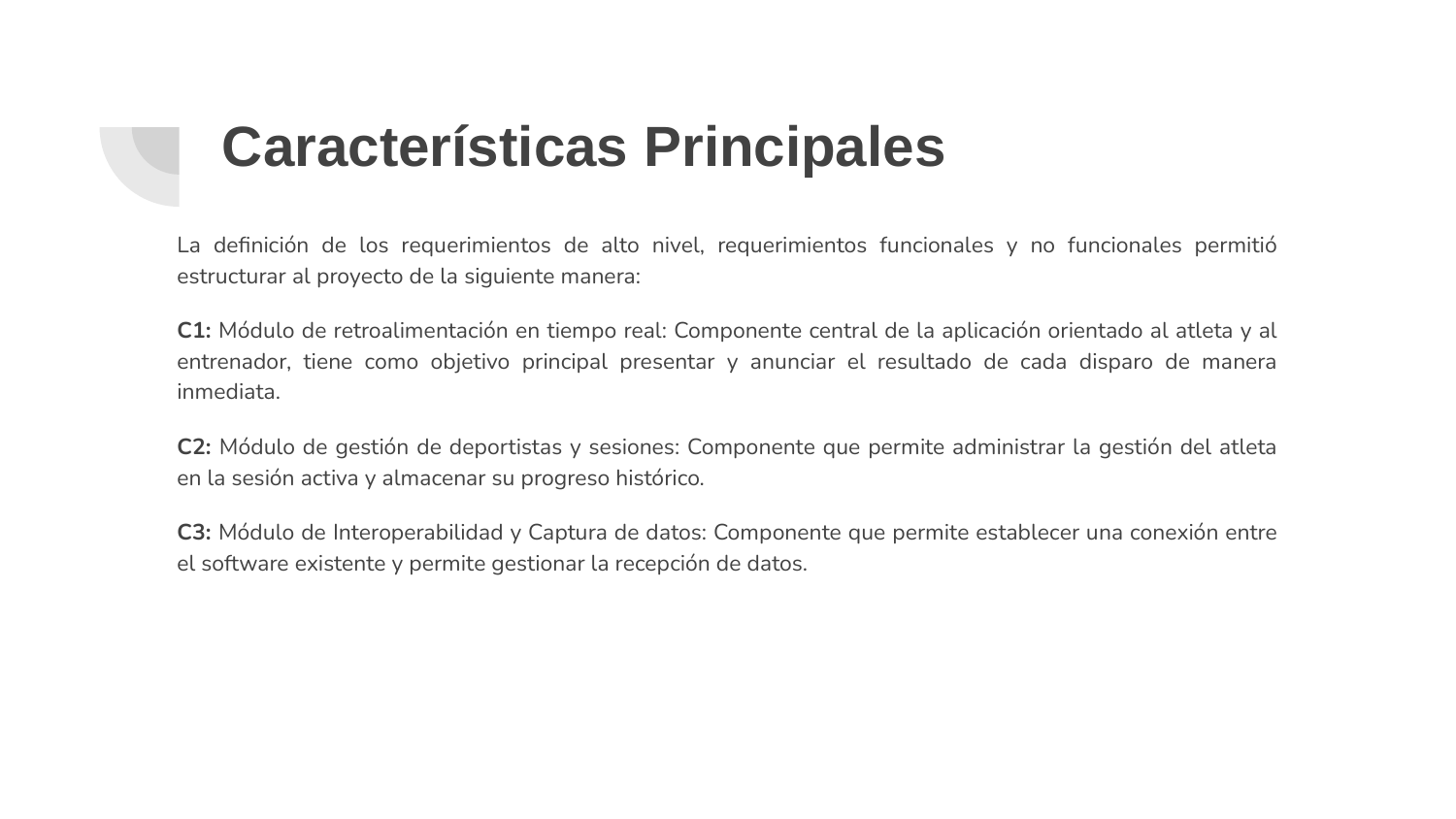

# Características Principales
La definición de los requerimientos de alto nivel, requerimientos funcionales y no funcionales permitió estructurar al proyecto de la siguiente manera:
C1: Módulo de retroalimentación en tiempo real: Componente central de la aplicación orientado al atleta y al entrenador, tiene como objetivo principal presentar y anunciar el resultado de cada disparo de manera inmediata.
C2: Módulo de gestión de deportistas y sesiones: Componente que permite administrar la gestión del atleta en la sesión activa y almacenar su progreso histórico.
C3: Módulo de Interoperabilidad y Captura de datos: Componente que permite establecer una conexión entre el software existente y permite gestionar la recepción de datos.